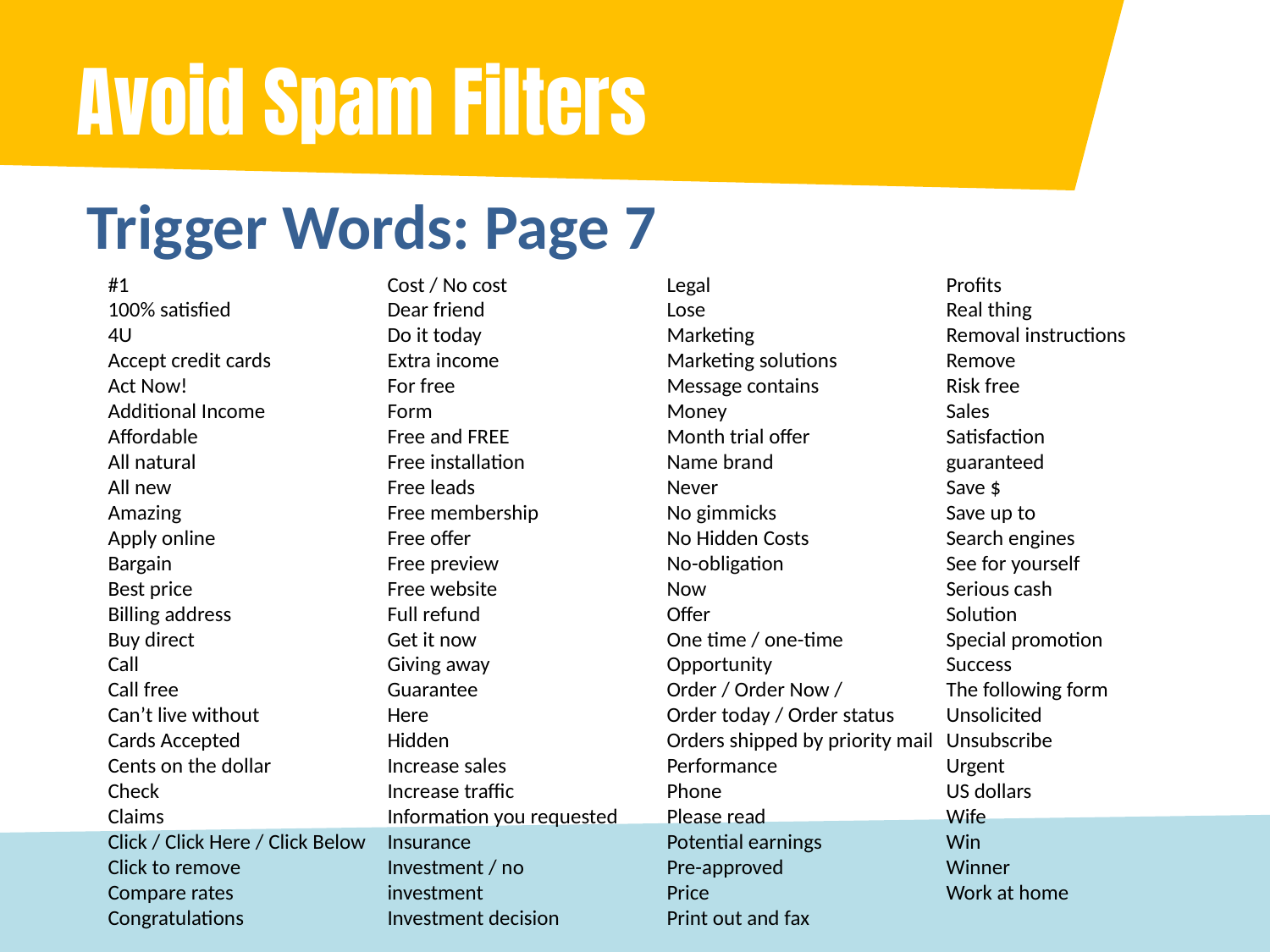

# Avoid Spam Filters
Trigger Words: Page 7
#1
100% satisfied
4U
Accept credit cards
Act Now!
Additional Income
Affordable
All natural
All new
Amazing
Apply online
Bargain
Best price
Billing address
Buy direct
Call
Call free
Can’t live without
Cards Accepted
Cents on the dollar
Check
Claims
Click / Click Here / Click Below
Click to remove
Compare rates
Congratulations
Cost / No cost
Dear friend
Do it today
Extra income
For free
Form
Free and FREE
Free installation
Free leads
Free membership
Free offer
Free preview
Free website
Full refund
Get it now
Giving away
Guarantee
Here
Hidden
Increase sales
Increase traffic
Information you requested
Insurance
Investment / no
investment
Investment decision
Legal
Lose
Marketing
Marketing solutions
Message contains
Money
Month trial offer
Name brand
Never
No gimmicks
No Hidden Costs
No-obligation
Now
Offer
One time / one-time
Opportunity
Order / Order Now /
Order today / Order status
Orders shipped by priority mail
Performance
Phone
Please read
Potential earnings
Pre-approved
Price
Print out and fax
Profits
Real thing
Removal instructions
Remove
Risk free
Sales
Satisfaction
guaranteed
Save $
Save up to
Search engines
See for yourself
Serious cash
Solution
Special promotion
Success
The following form
Unsolicited
Unsubscribe
Urgent
US dollars
Wife
Win
Winner
Work at home